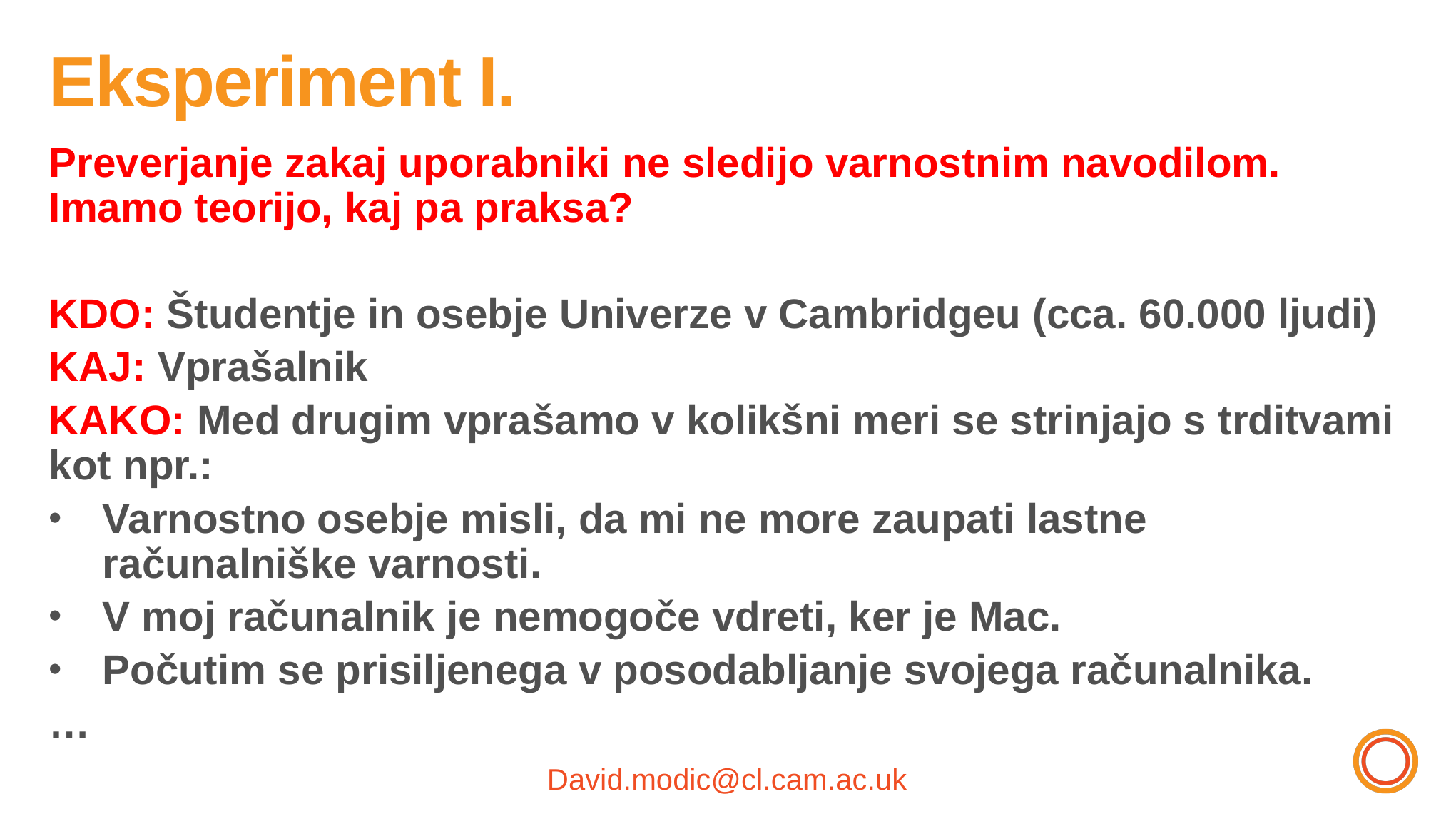

# Eksperiment I.
Preverjanje zakaj uporabniki ne sledijo varnostnim navodilom. Imamo teorijo, kaj pa praksa?

KDO: Študentje in osebje Univerze v Cambridgeu (cca. 60.000 ljudi)
KAJ: Vprašalnik
KAKO: Med drugim vprašamo v kolikšni meri se strinjajo s trditvami kot npr.:
Varnostno osebje misli, da mi ne more zaupati lastne računalniške varnosti.
V moj računalnik je nemogoče vdreti, ker je Mac.
Počutim se prisiljenega v posodabljanje svojega računalnika.
…
David.modic@cl.cam.ac.uk